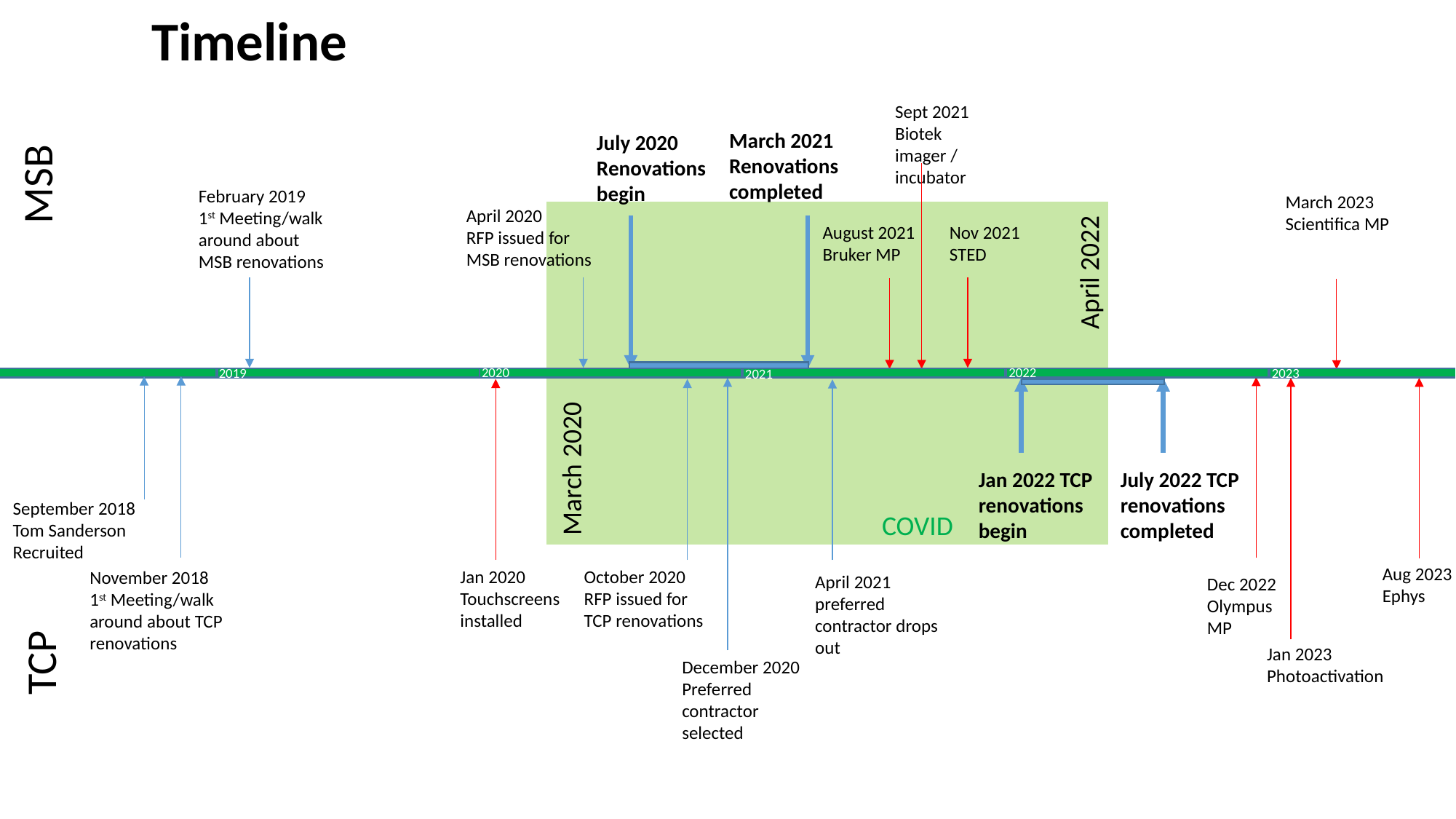

Timeline
Sept 2021
Biotek imager / incubator
March 2021
Renovations completed
July 2020
Renovations begin
MSB
February 2019
1st Meeting/walk around about MSB renovations
March 2023
Scientifica MP
April 2020
RFP issued for MSB renovations

Nov 2021
STED
August 2021
Bruker MP
April 2022
2020
2022
2019
2023
2021

March 2020
Jan 2022 TCP renovations begin
July 2022 TCP renovations completed
September 2018
Tom Sanderson Recruited
COVID
Aug 2023
Ephys
Jan 2020 Touchscreens installed
October 2020
RFP issued for TCP renovations
November 2018
1st Meeting/walk around about TCP renovations
April 2021 preferred contractor drops out
Dec 2022
Olympus MP
TCP
Jan 2023
Photoactivation
December 2020
Preferred contractor selected